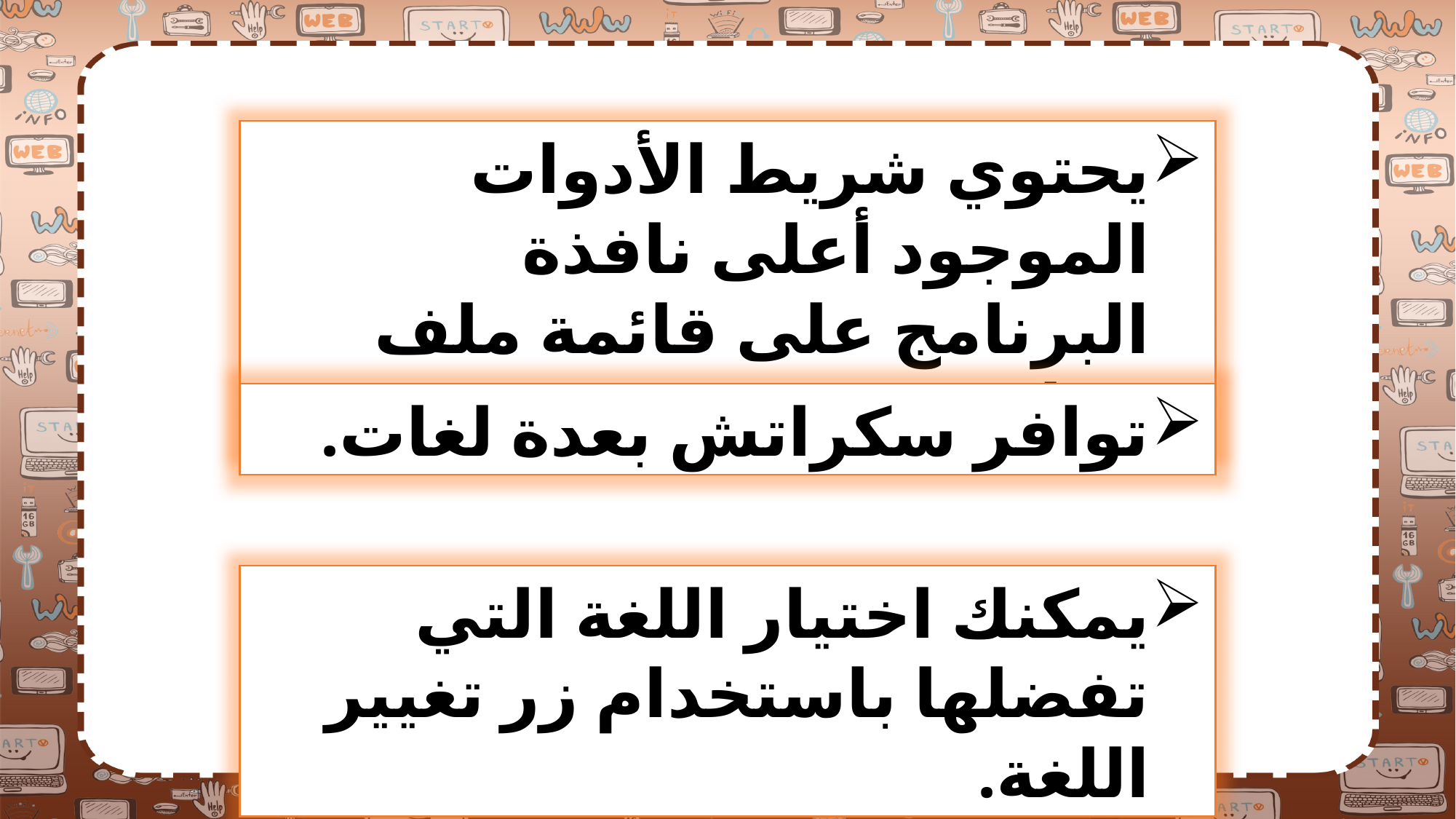

يحتوي شريط الأدوات الموجود أعلى نافذة البرنامج على قائمة ملف وقائمة تحرير.
توافر سكراتش بعدة لغات.
يمكنك اختيار اللغة التي تفضلها باستخدام زر تغيير اللغة.